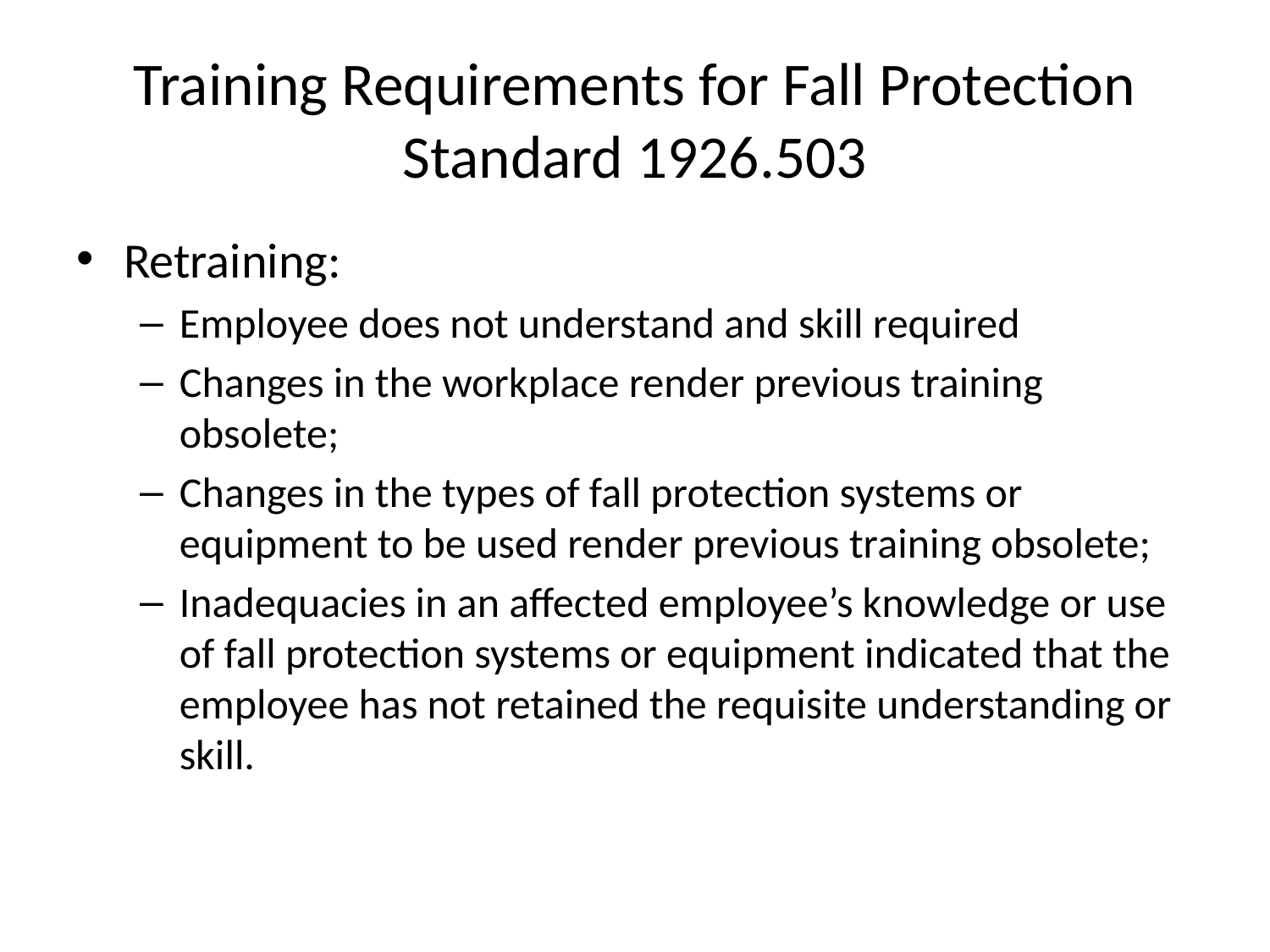

# Training Requirements for Fall Protection Standard 1926.503
Retraining:
Employee does not understand and skill required
Changes in the workplace render previous training obsolete;
Changes in the types of fall protection systems or equipment to be used render previous training obsolete;
Inadequacies in an affected employee’s knowledge or use of fall protection systems or equipment indicated that the employee has not retained the requisite understanding or skill.